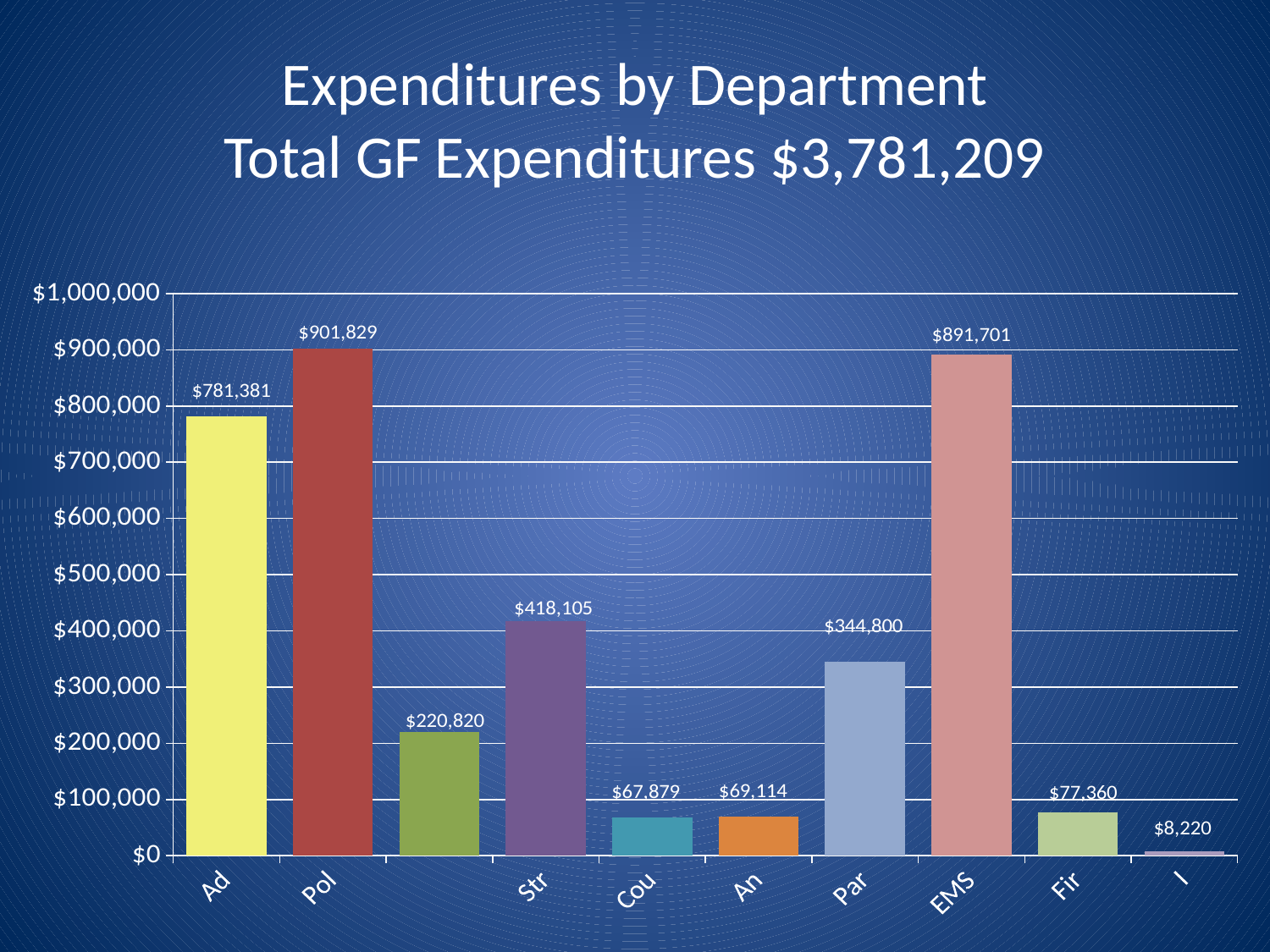

# Expenditures by Department Total GF Expenditures $3,781,209

### Chart

| Category | Column1 |
|---|---|
| Administration | 781381.0 |
| Police | 901829.0 |
| Library | 220820.0 |
| Street | 418105.0 |
| Court | 67879.0 |
| Animal Control | 69114.0 |
| Parks | 344800.0 |
| EMS | 891701.0 |
| Fire | 77360.0 |
| Inspection | 8220.0 |